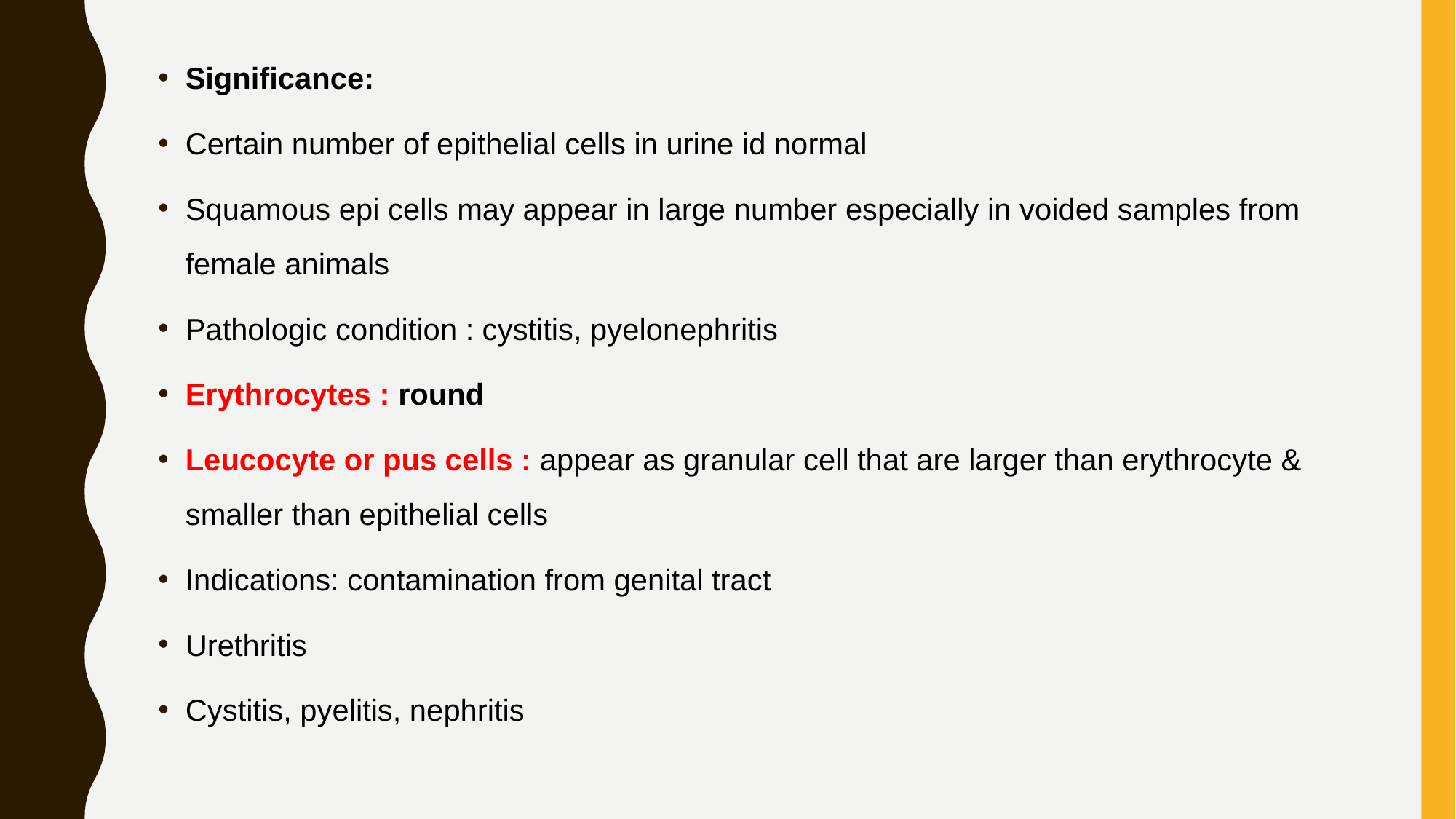

Significance:
Certain number of epithelial cells in urine id normal
Squamous epi cells may appear in large number especially in voided samples from female animals
Pathologic condition : cystitis, pyelonephritis
Erythrocytes : round
Leucocyte or pus cells : appear as granular cell that are larger than erythrocyte & smaller than epithelial cells
Indications: contamination from genital tract
Urethritis
Cystitis, pyelitis, nephritis